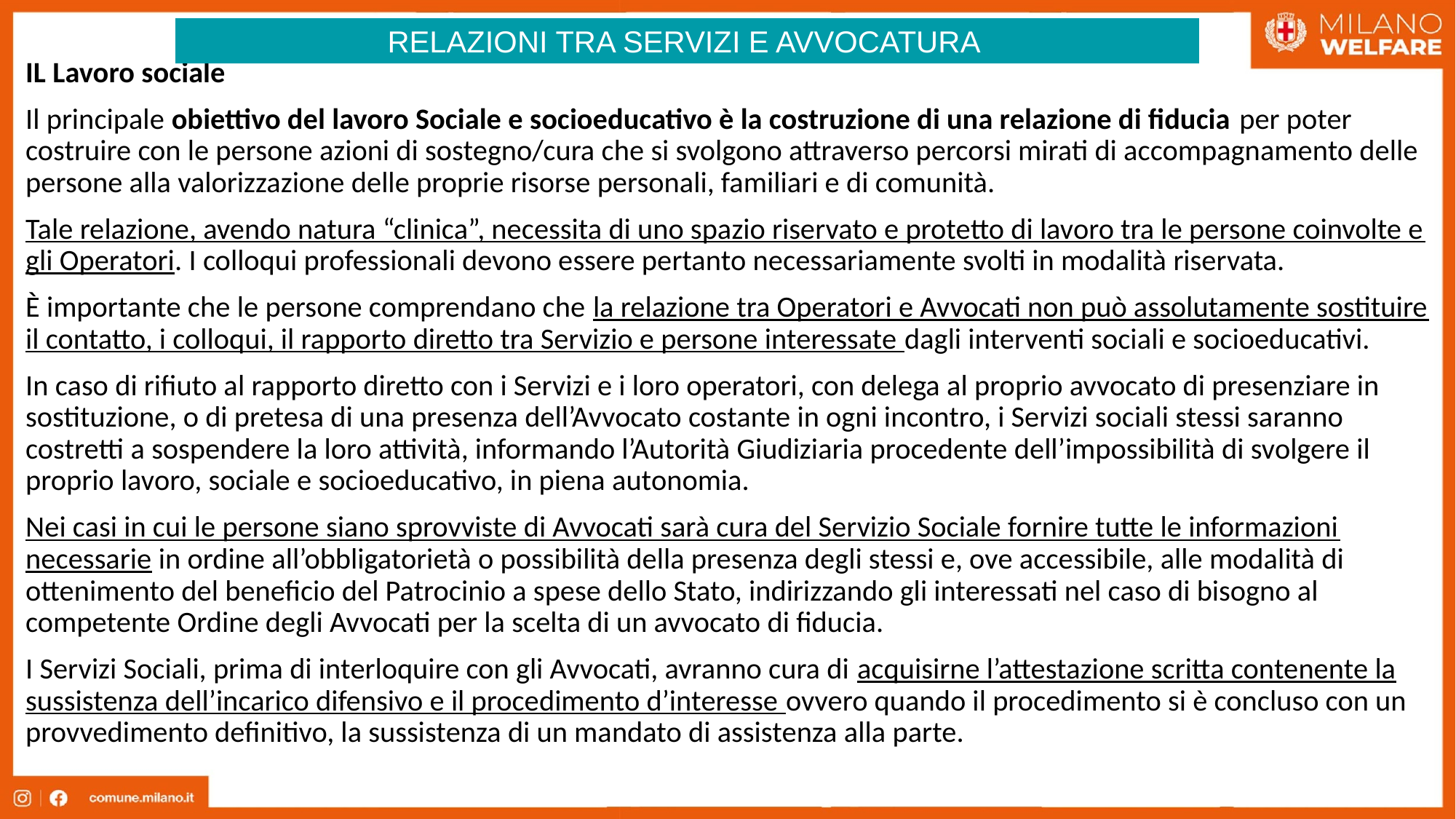

RELAZIONI TRA SERVIZI E AVVOCATURA
IL Lavoro sociale
Il principale obiettivo del lavoro Sociale e socioeducativo è la costruzione di una relazione di fiducia per poter costruire con le persone azioni di sostegno/cura che si svolgono attraverso percorsi mirati di accompagnamento delle persone alla valorizzazione delle proprie risorse personali, familiari e di comunità.
Tale relazione, avendo natura “clinica”, necessita di uno spazio riservato e protetto di lavoro tra le persone coinvolte e gli Operatori. I colloqui professionali devono essere pertanto necessariamente svolti in modalità riservata.
È importante che le persone comprendano che la relazione tra Operatori e Avvocati non può assolutamente sostituire il contatto, i colloqui, il rapporto diretto tra Servizio e persone interessate dagli interventi sociali e socioeducativi.
In caso di rifiuto al rapporto diretto con i Servizi e i loro operatori, con delega al proprio avvocato di presenziare in sostituzione, o di pretesa di una presenza dell’Avvocato costante in ogni incontro, i Servizi sociali stessi saranno costretti a sospendere la loro attività, informando l’Autorità Giudiziaria procedente dell’impossibilità di svolgere il proprio lavoro, sociale e socioeducativo, in piena autonomia.
Nei casi in cui le persone siano sprovviste di Avvocati sarà cura del Servizio Sociale fornire tutte le informazioni necessarie in ordine all’obbligatorietà o possibilità della presenza degli stessi e, ove accessibile, alle modalità di ottenimento del beneficio del Patrocinio a spese dello Stato, indirizzando gli interessati nel caso di bisogno al competente Ordine degli Avvocati per la scelta di un avvocato di fiducia.
I Servizi Sociali, prima di interloquire con gli Avvocati, avranno cura di acquisirne l’attestazione scritta contenente la sussistenza dell’incarico difensivo e il procedimento d’interesse ovvero quando il procedimento si è concluso con un provvedimento definitivo, la sussistenza di un mandato di assistenza alla parte.